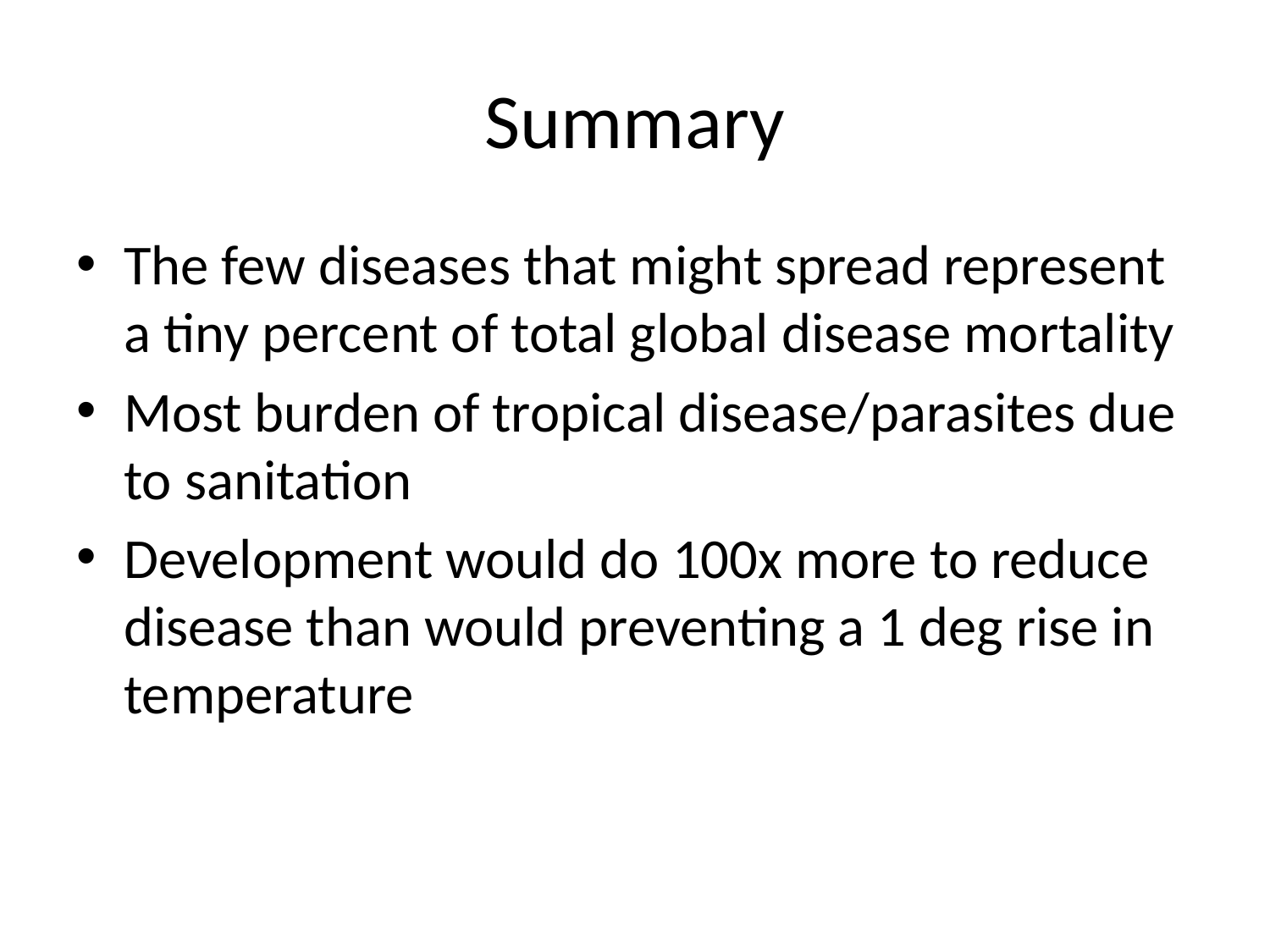

# Summary
The few diseases that might spread represent a tiny percent of total global disease mortality
Most burden of tropical disease/parasites due to sanitation
Development would do 100x more to reduce disease than would preventing a 1 deg rise in temperature